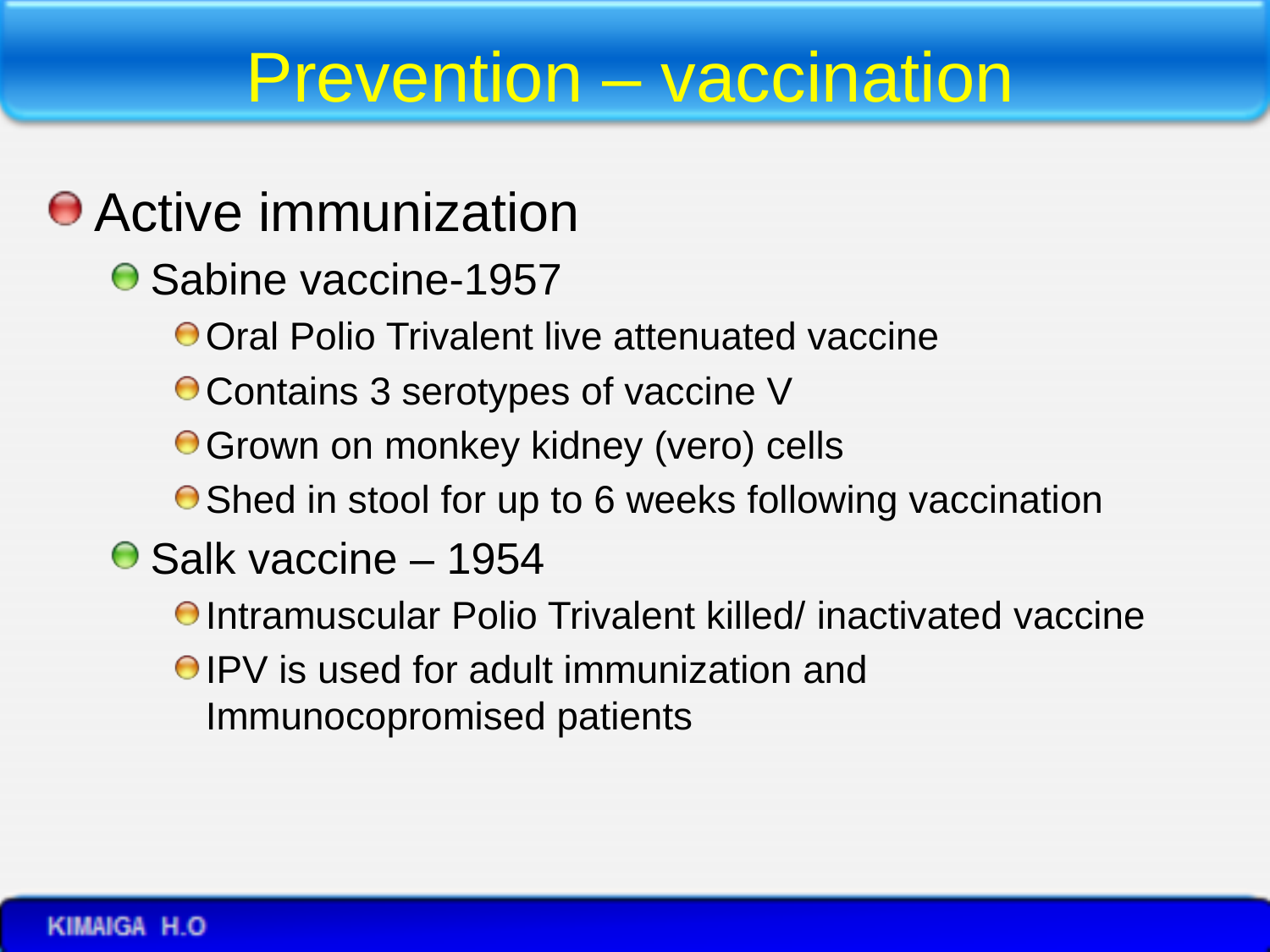

# Prevention – vaccination
Active immunization
Sabine vaccine-1957
Oral Polio Trivalent live attenuated vaccine
Contains 3 serotypes of vaccine V
Grown on monkey kidney (vero) cells
Shed in stool for up to 6 weeks following vaccination
Salk vaccine – 1954
Intramuscular Polio Trivalent killed/ inactivated vaccine
IPV is used for adult immunization and Immunocopromised patients